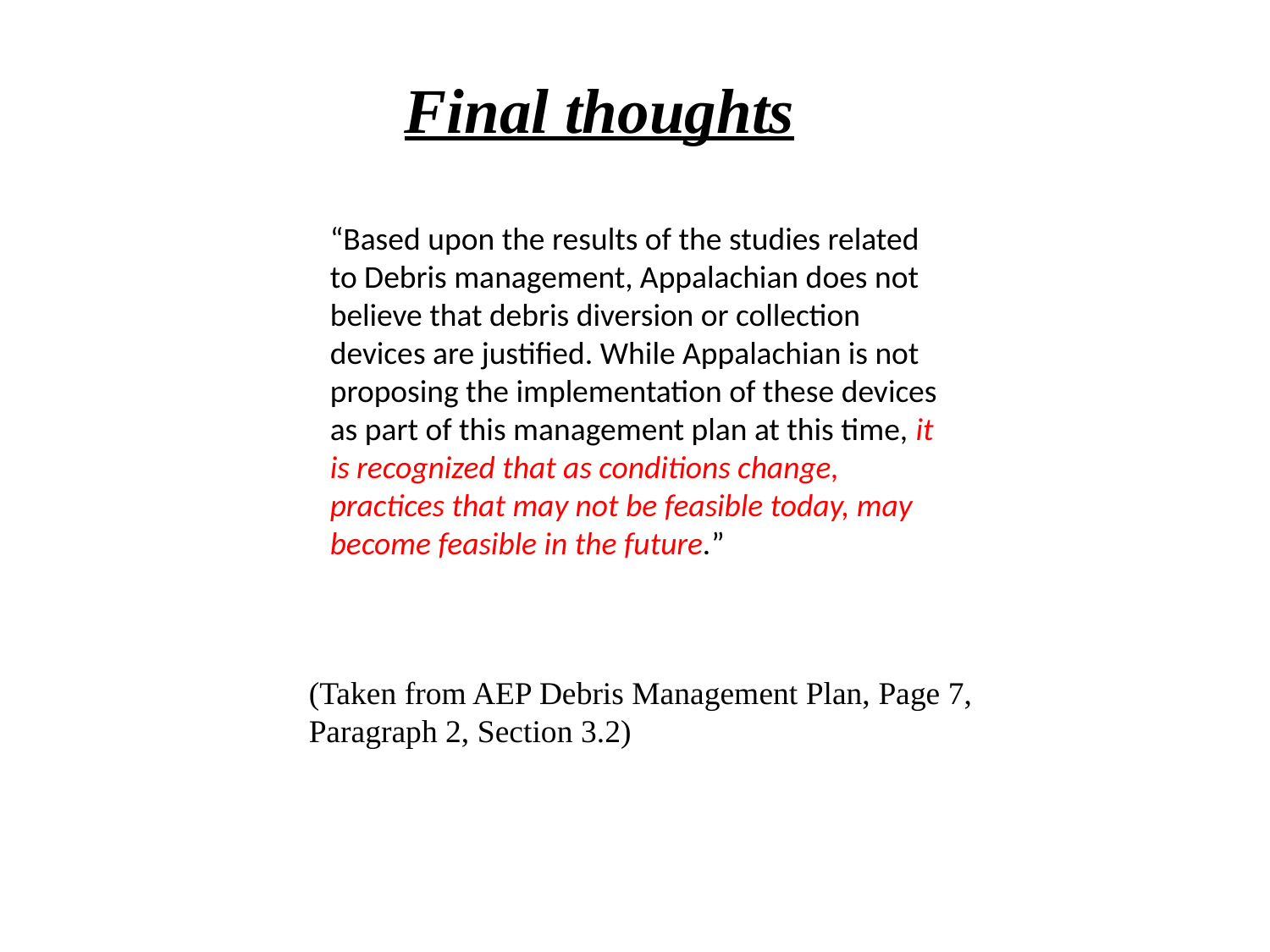

Final thoughts
“Based upon the results of the studies related to Debris management, Appalachian does not believe that debris diversion or collection devices are justified. While Appalachian is not proposing the implementation of these devices as part of this management plan at this time, it is recognized that as conditions change, practices that may not be feasible today, may become feasible in the future.”
Fill-in area
Fill-in area
(Taken from AEP Debris Management Plan, Page 7, Paragraph 2, Section 3.2)